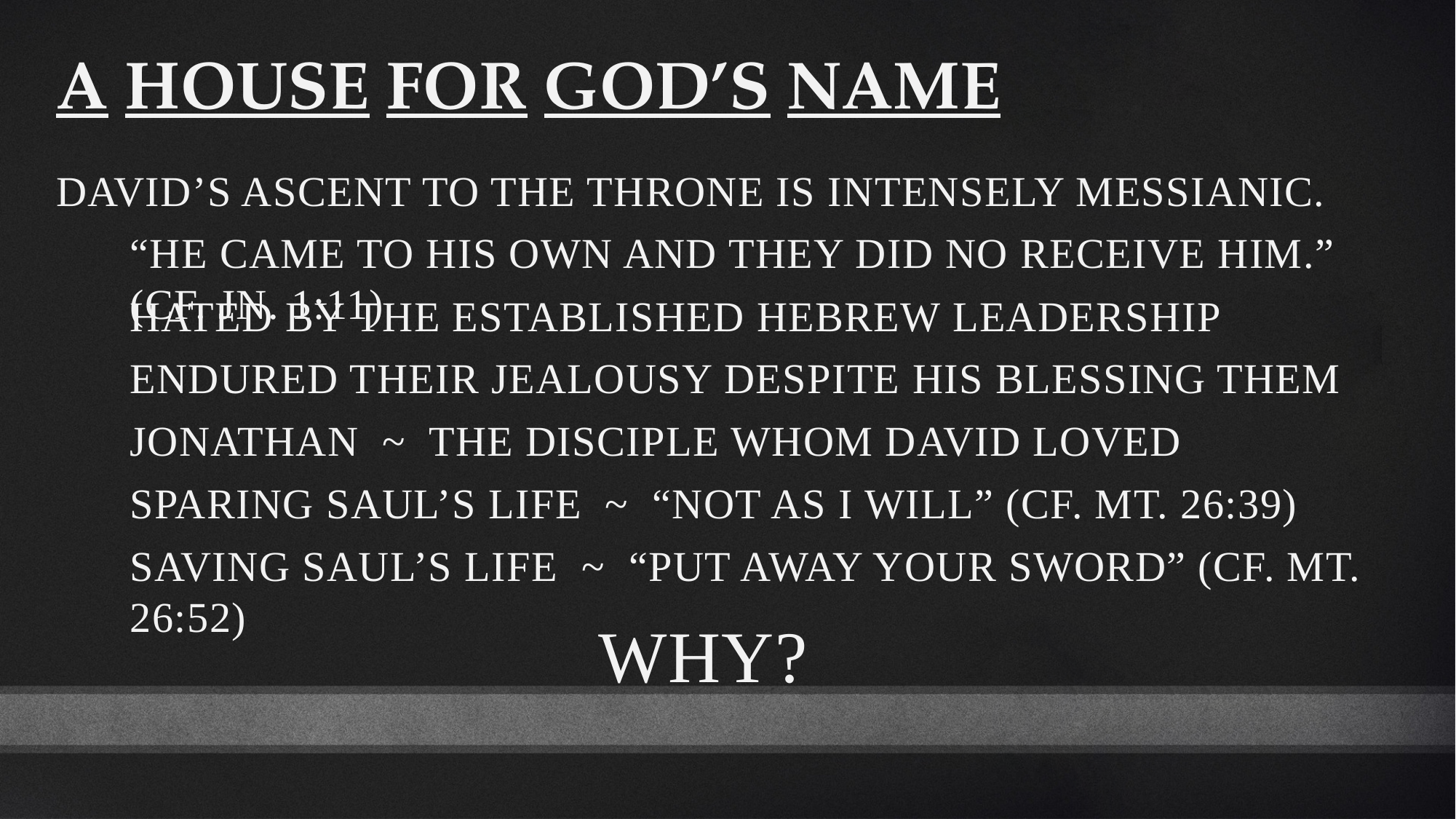

A House for God’s Name
David’s ascent to the throne is intensely messianic.
“He came to his own and they did no receive him.” (cf. Jn. 1:11)
Hated by the established Hebrew leadership
Endured their Jealousy despite his blessing them
Jonathan  ~  the disciple whom David loved
Sparing Saul’s life  ~  “Not as I will” (cf. Mt. 26:39)
Saving Saul’s life  ~  “Put away your sword” (cf. Mt. 26:52)
WHY?